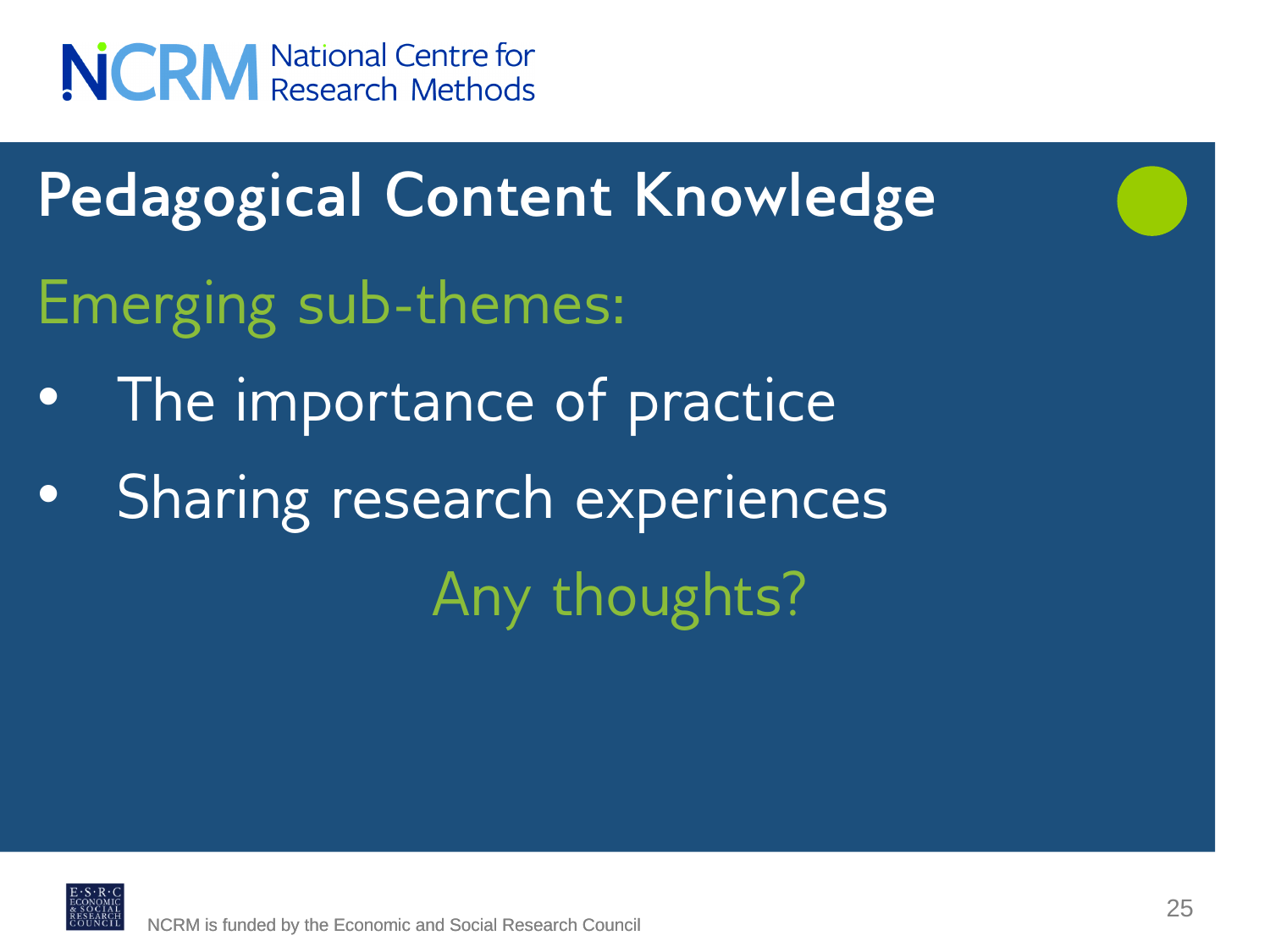

Pedagogical Content Knowledge
Emerging sub-themes:
The importance of practice
Sharing research experiences
Any thoughts?

25